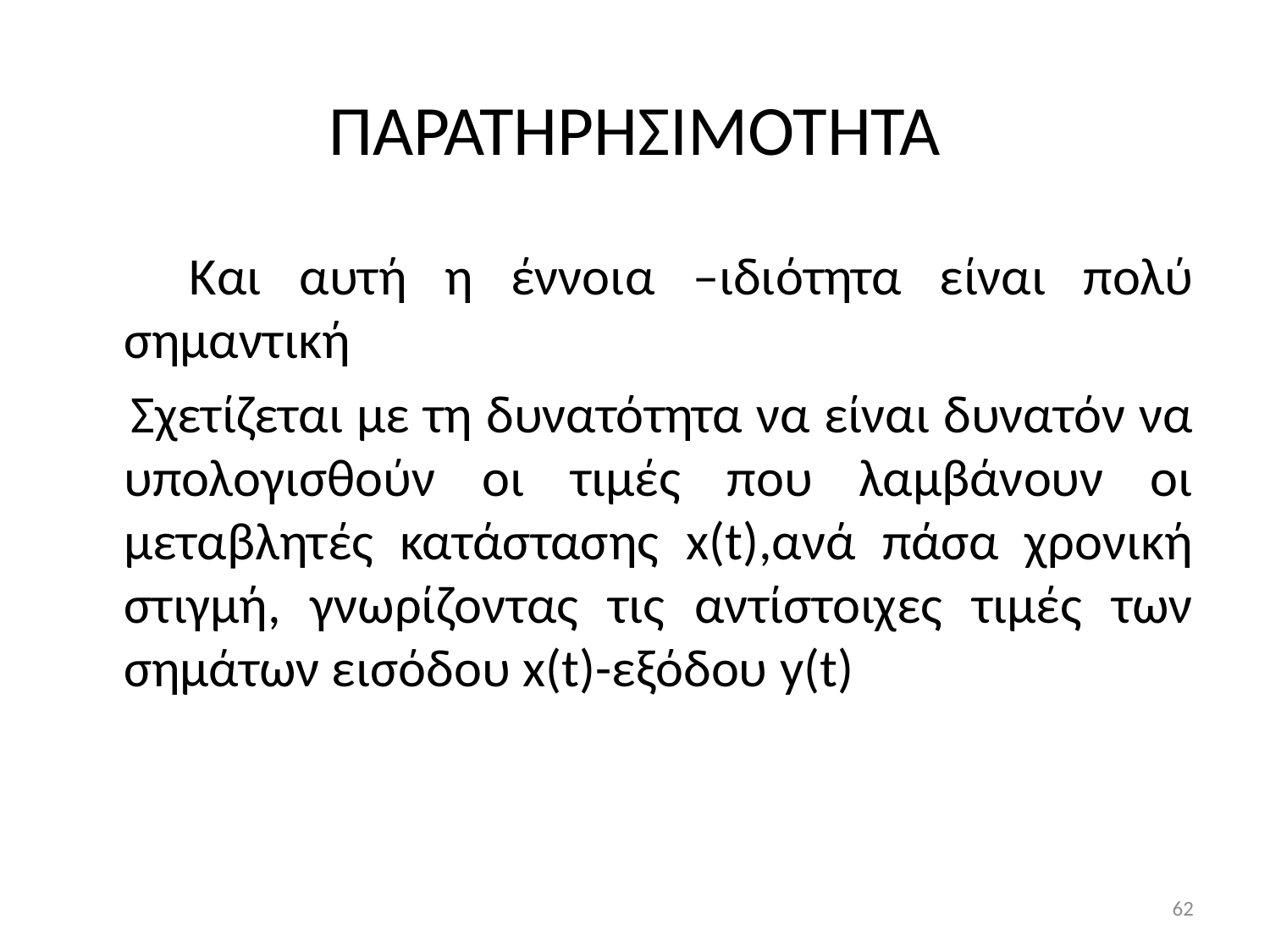

# ΠΑΡΑΤΗΡΗΣΙΜΟΤΗΤΑ
   Και αυτή η έννοια –ιδιότητα είναι πολύ σημαντική
    Σχετίζεται με τη δυνατότητα να είναι δυνατόν να υπολογισθούν οι τιμές που λαμβάνουν οι μεταβλητές κατάστασης x(t),ανά πάσα χρονική στιγμή, γνωρίζοντας τις αντίστοιχες τιμές των σημάτων εισόδου x(t)-εξόδου y(t)

62